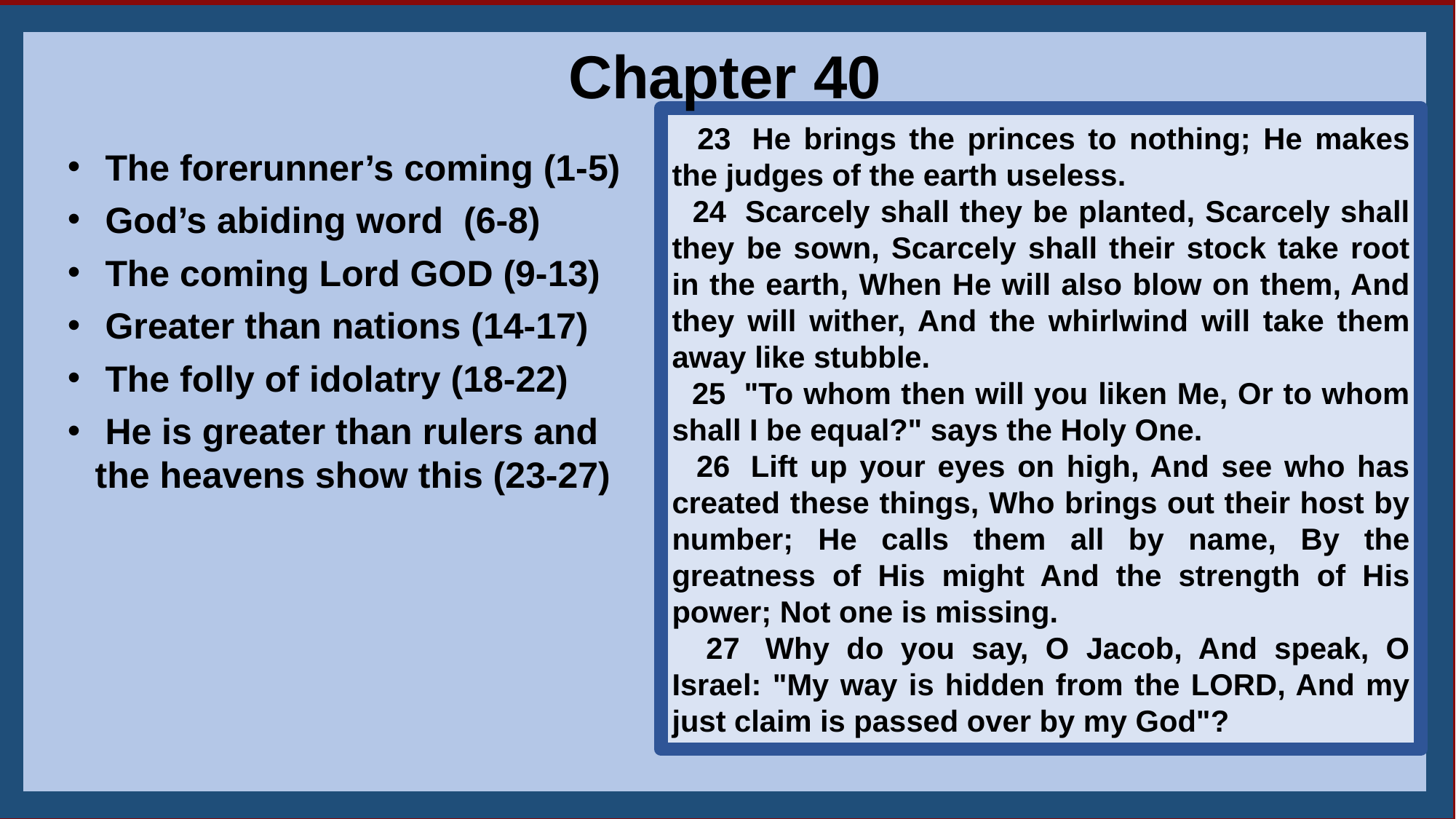

28
Chapter 40
  23  He brings the princes to nothing; He makes the judges of the earth useless.
  24  Scarcely shall they be planted, Scarcely shall they be sown, Scarcely shall their stock take root in the earth, When He will also blow on them, And they will wither, And the whirlwind will take them away like stubble.
  25  "To whom then will you liken Me, Or to whom shall I be equal?" says the Holy One.
  26  Lift up your eyes on high, And see who has created these things, Who brings out their host by number; He calls them all by name, By the greatness of His might And the strength of His power; Not one is missing.
  27  Why do you say, O Jacob, And speak, O Israel: "My way is hidden from the LORD, And my just claim is passed over by my God"?
 The forerunner’s coming (1-5)
 God’s abiding word  (6-8)
 The coming Lord GOD (9-13)
 Greater than nations (14-17)
 The folly of idolatry (18-22)
 He is greater than rulers and the heavens show this (23-27)
27